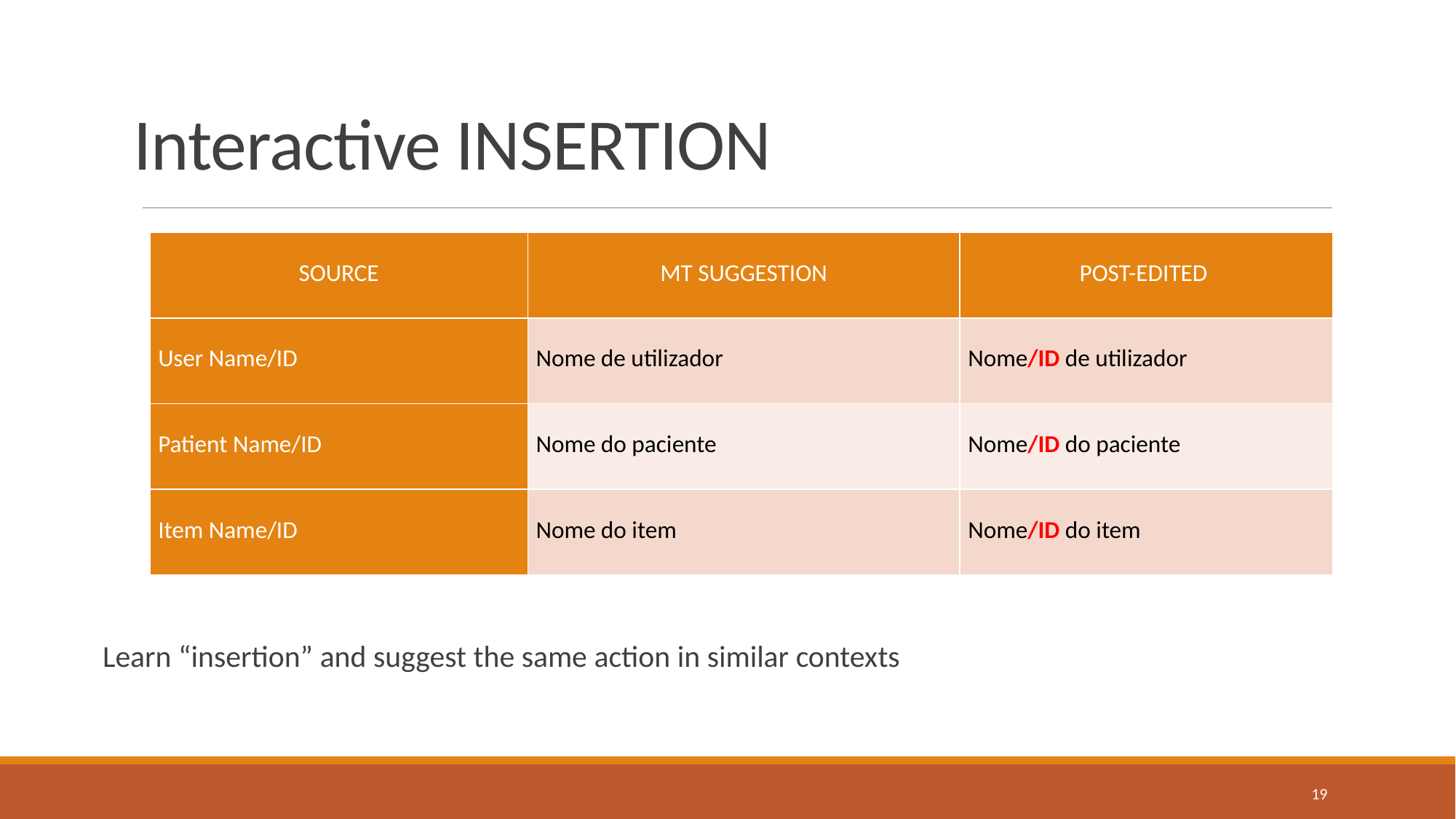

Interactive INSERTION

Learn “insertion” and suggest the same action in similar contexts
| SOURCE | MT SUGGESTION | POST-EDITED |
| --- | --- | --- |
| User Name/ID | Nome de utilizador | Nome/ID de utilizador |
| Patient Name/ID | Nome do paciente | Nome/ID do paciente |
| Item Name/ID | Nome do item | Nome/ID do item |
19